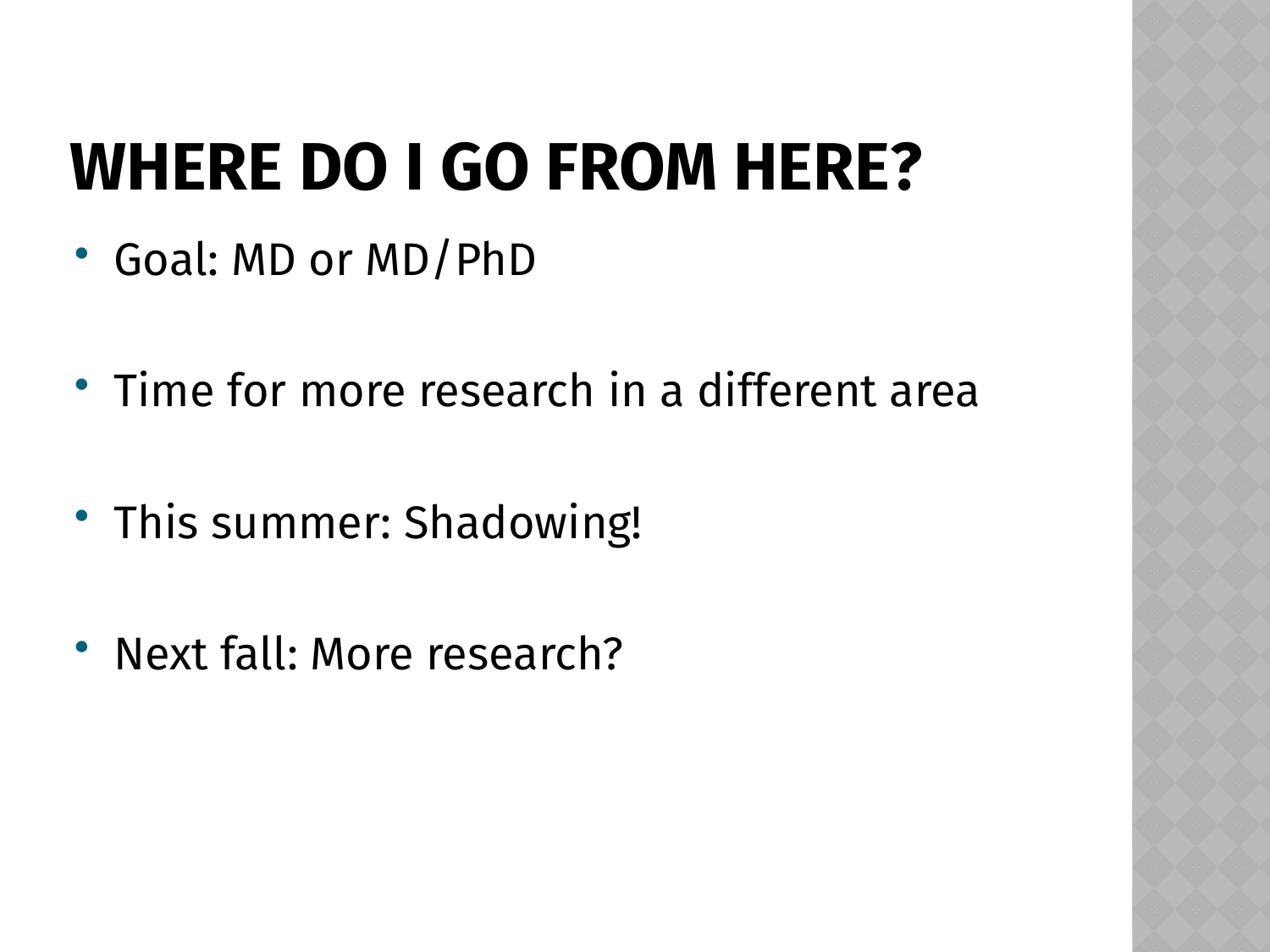

# Where do I go from here?
Goal: MD or MD/PhD

Time for more research in a different area

This summer: Shadowing!

Next fall: More research?